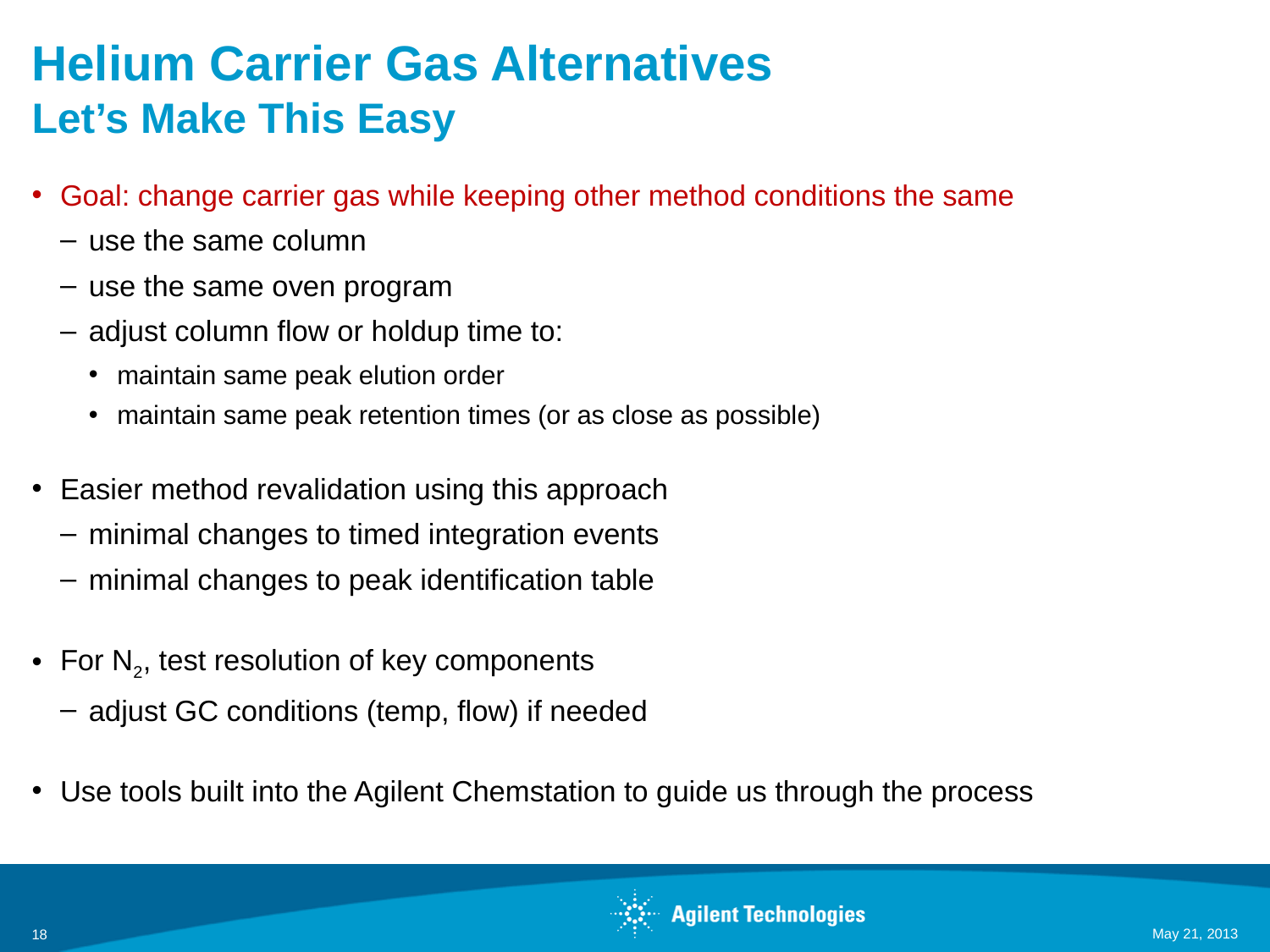

# Helium Carrier Gas Alternatives Let’s Make This Easy
Goal: change carrier gas while keeping other method conditions the same
use the same column
use the same oven program
adjust column flow or holdup time to:
maintain same peak elution order
maintain same peak retention times (or as close as possible)
Easier method revalidation using this approach
minimal changes to timed integration events
minimal changes to peak identification table
For N2, test resolution of key components
adjust GC conditions (temp, flow) if needed
Use tools built into the Agilent Chemstation to guide us through the process

May 21, 2013
18